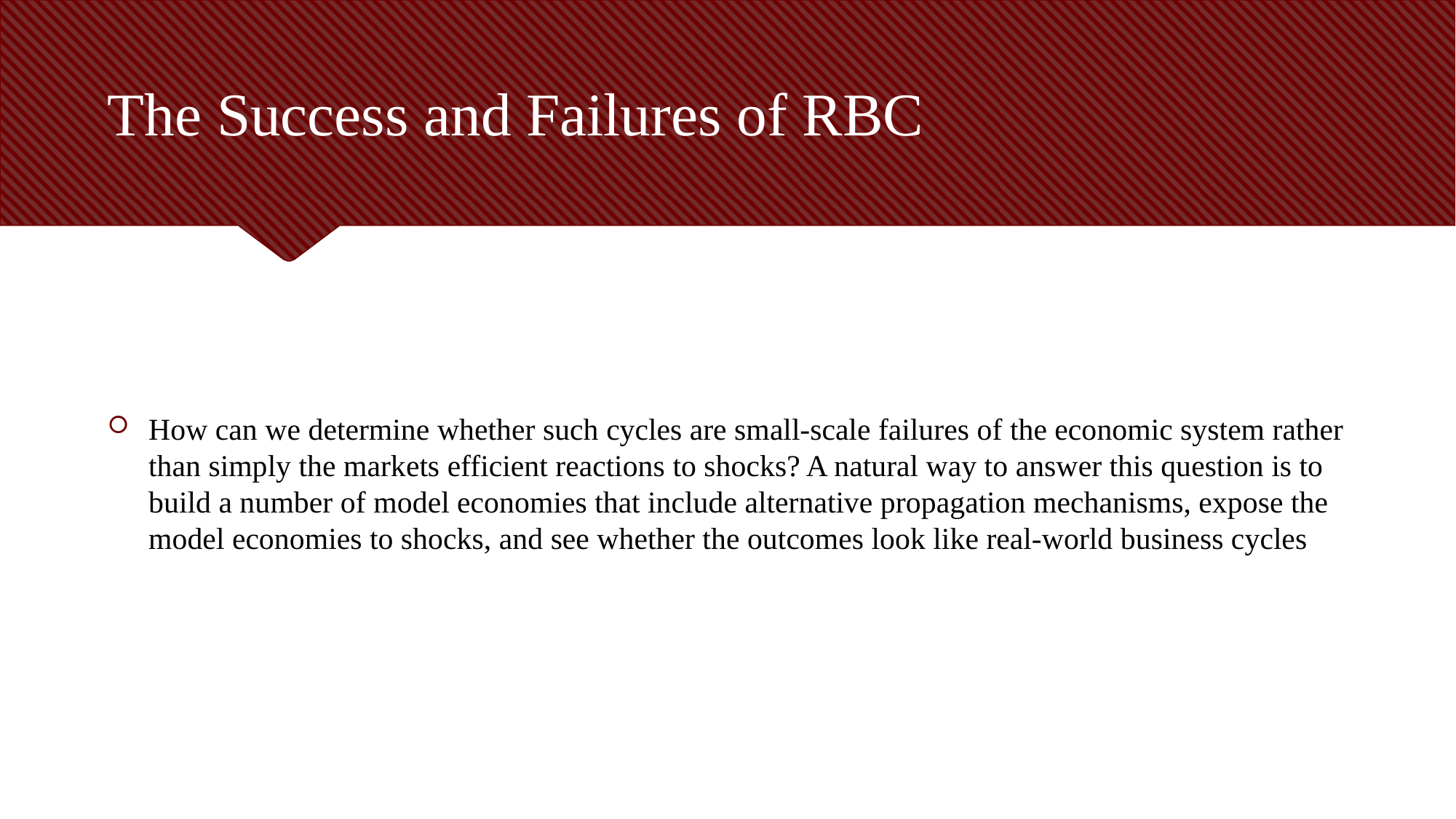

# The Success and Failures of RBC
How can we determine whether such cycles are small-scale failures of the economic system rather than simply the markets efficient reactions to shocks? A natural way to answer this question is to build a number of model economies that include alternative propagation mechanisms, expose the model economies to shocks, and see whether the outcomes look like real-world business cycles